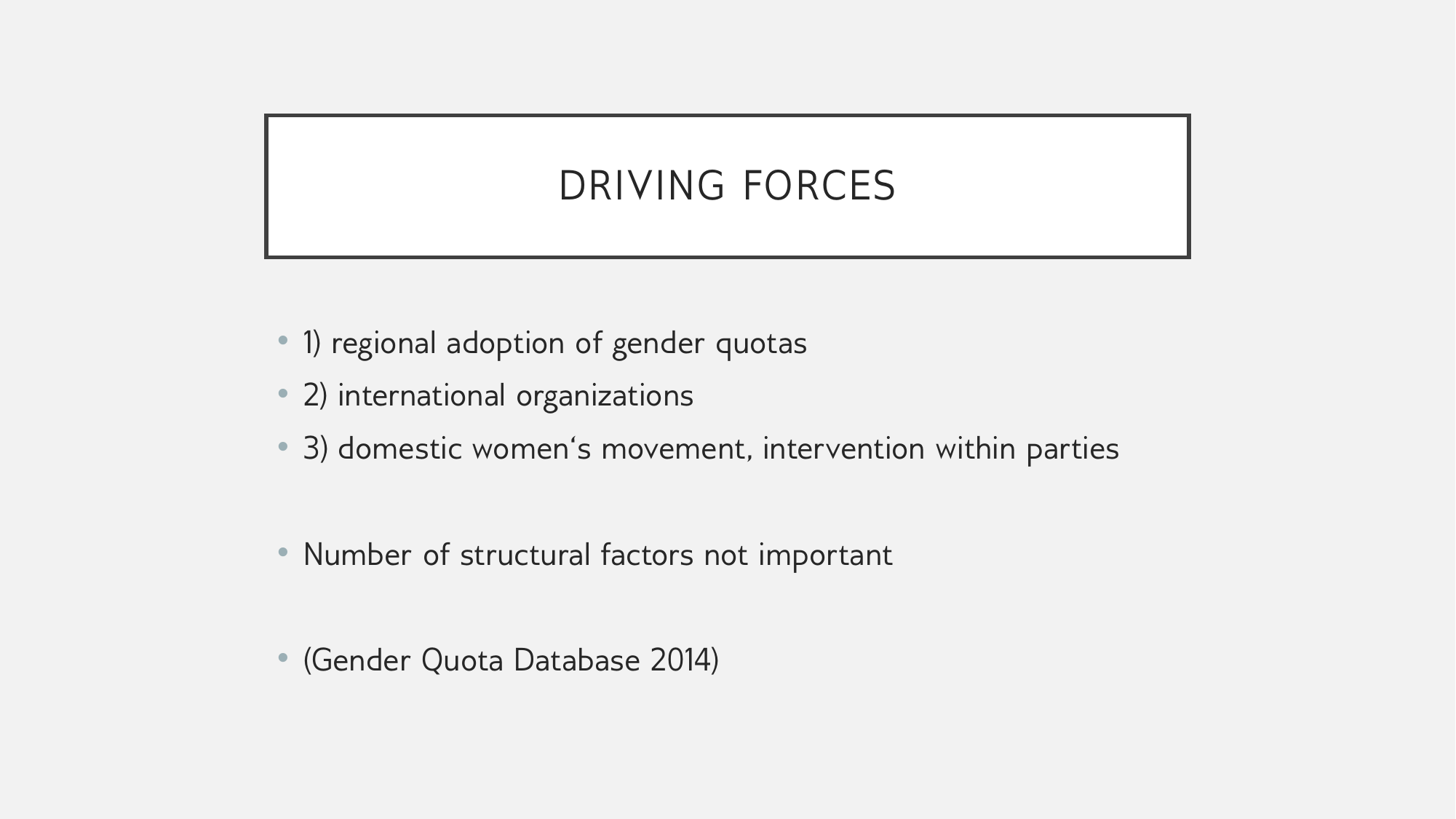

# Driving forces
1) regional adoption of gender quotas
2) international organizations
3) domestic women‘s movement, intervention within parties

Number of structural factors not important

(Gender Quota Database 2014)